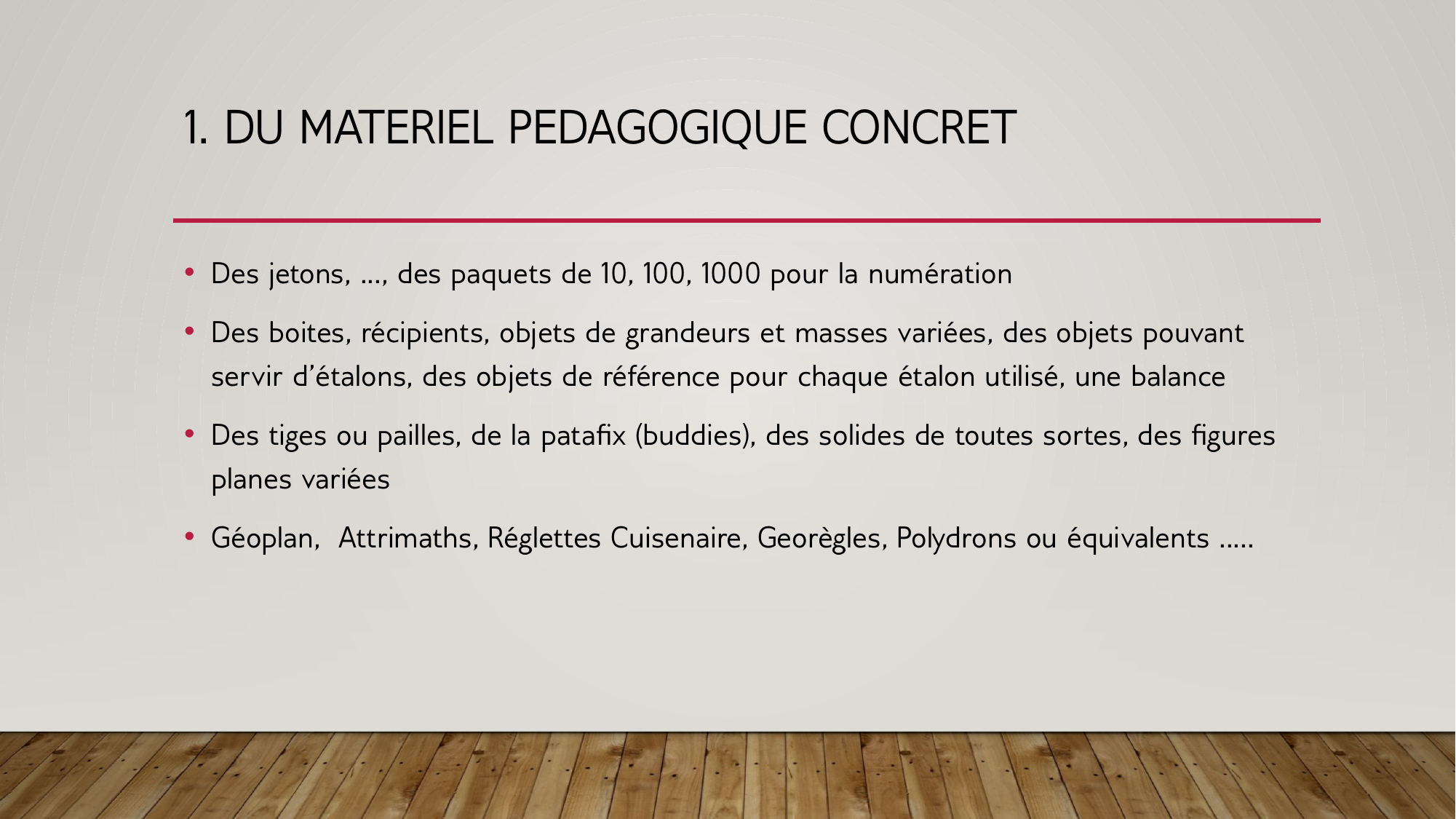

# 1. DU MATERIEL PEDAGOGIQUE CONCRET
Des jetons, ..., des paquets de 10, 100, 1000 pour la numération
Des boites, récipients, objets de grandeurs et masses variées, des objets pouvant servir d’étalons, des objets de référence pour chaque étalon utilisé, une balance
Des tiges ou pailles, de la patafix (buddies), des solides de toutes sortes, des figures planes variées
Géoplan,  Attrimaths, Réglettes Cuisenaire, Georègles, Polydrons ou équivalents .....